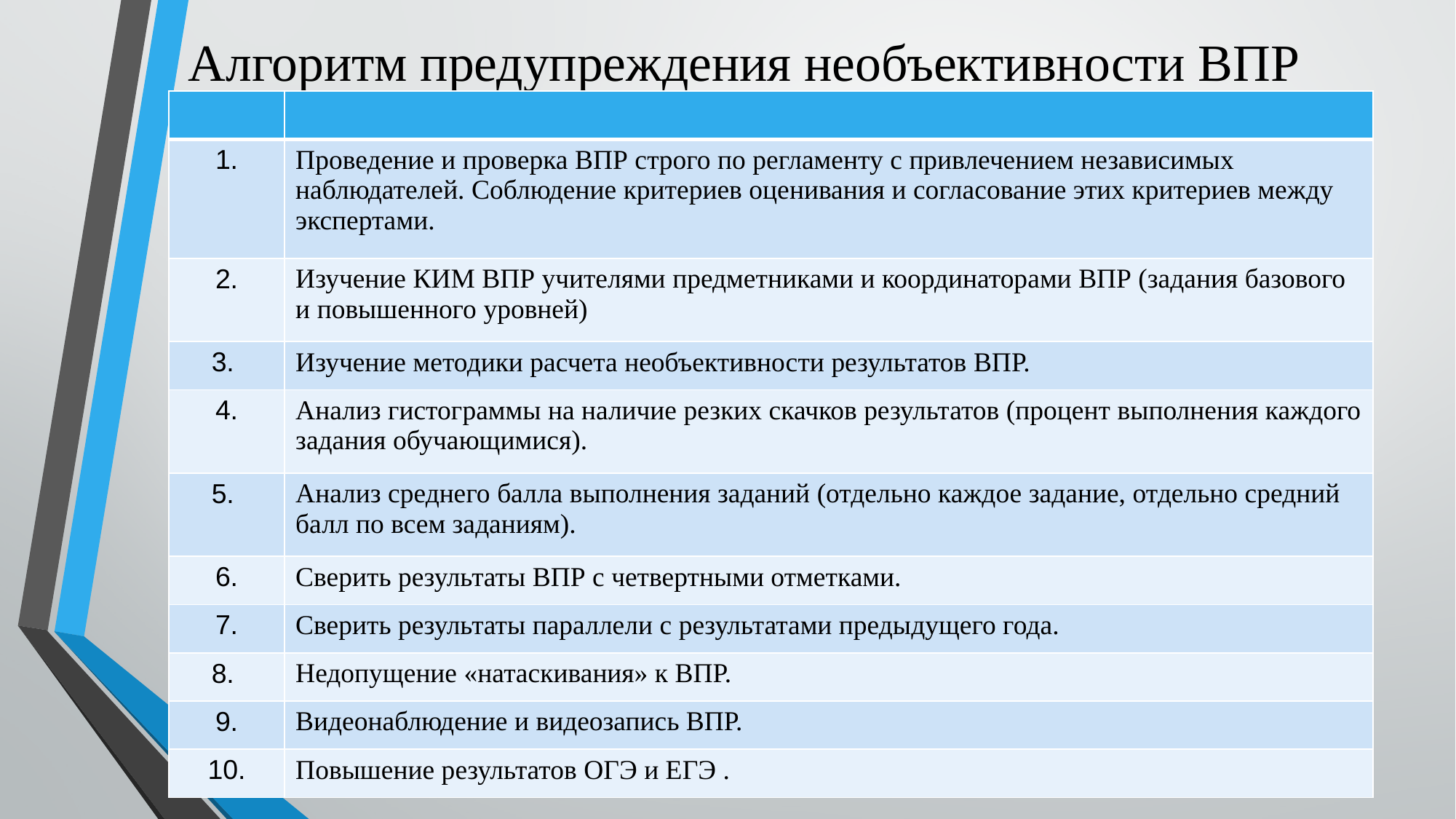

# Алгоритм предупреждения необъективности ВПР
|  |  |
| --- | --- |
| 1. | Проведение и проверка ВПР строго по регламенту с привлечением независимых наблюдателей. Соблюдение критериев оценивания и согласование этих критериев между экспертами. |
| 2. | Изучение КИМ ВПР учителями предметниками и координаторами ВПР (задания базового и повышенного уровней) |
| 3. | Изучение методики расчета необъективности результатов ВПР. |
| 4. | Анализ гистограммы на наличие резких скачков результатов (процент выполнения каждого задания обучающимися). |
| 5. | Анализ среднего балла выполнения заданий (отдельно каждое задание, отдельно средний балл по всем заданиям). |
| 6. | Сверить результаты ВПР с четвертными отметками. |
| 7. | Сверить результаты параллели с результатами предыдущего года. |
| 8. | Недопущение «натаскивания» к ВПР. |
| 9. | Видеонаблюдение и видеозапись ВПР. |
| 10. | Повышение результатов ОГЭ и ЕГЭ . |